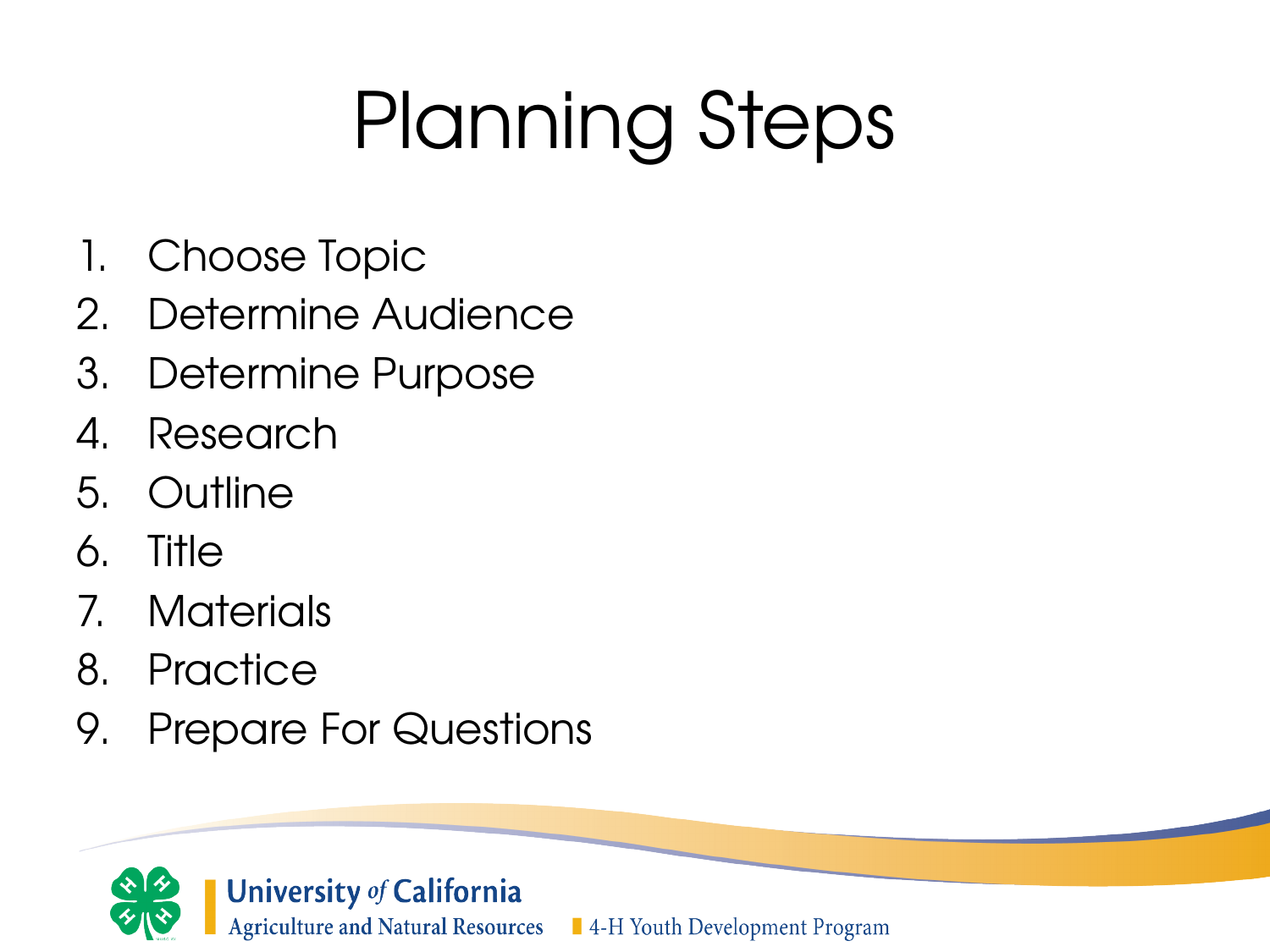

# Planning Steps
Choose Topic
Determine Audience
Determine Purpose
Research
Outline
Title
Materials
Practice
Prepare For Questions